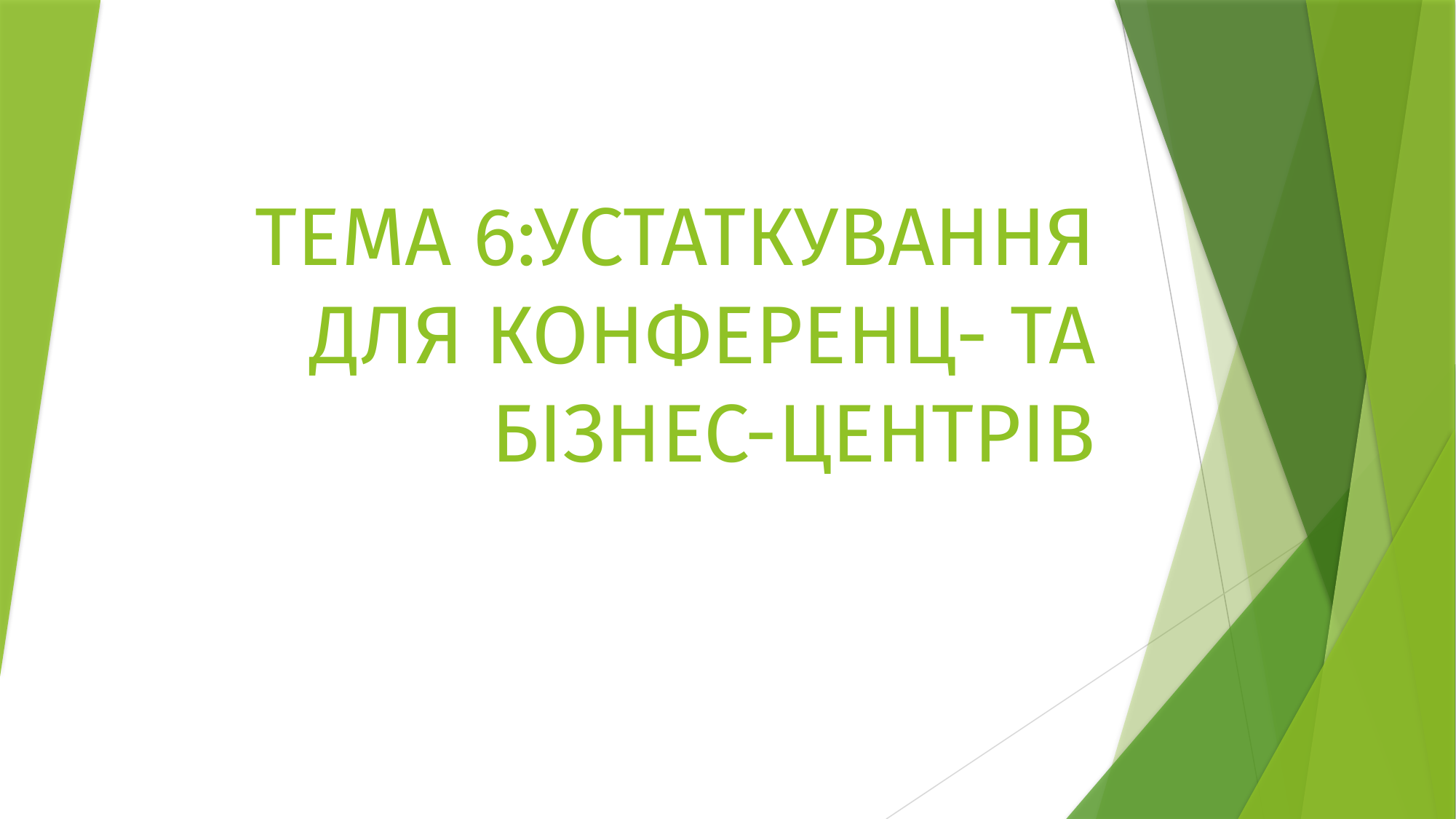

# ТЕМА 6:УСТАТКУВАННЯ ДЛЯ КОНФЕРЕНЦ- ТА БІЗНЕС-ЦЕНТРІВ